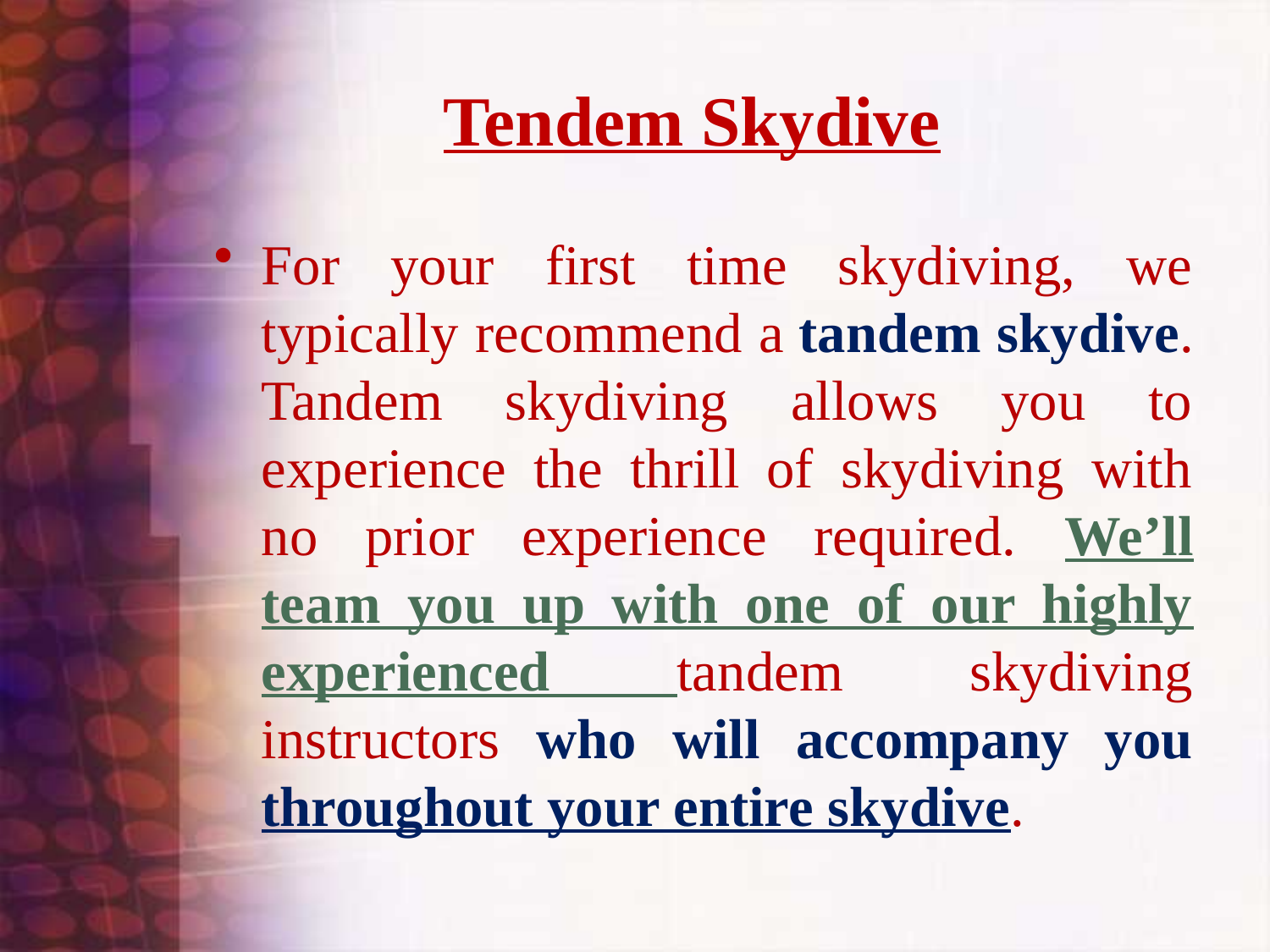

# Tendem Skydive
For your first time skydiving, we typically recommend a tandem skydive. Tandem skydiving allows you to experience the thrill of skydiving with no prior experience required. We’ll team you up with one of our highly experienced tandem skydiving instructors who will accompany you throughout your entire skydive.